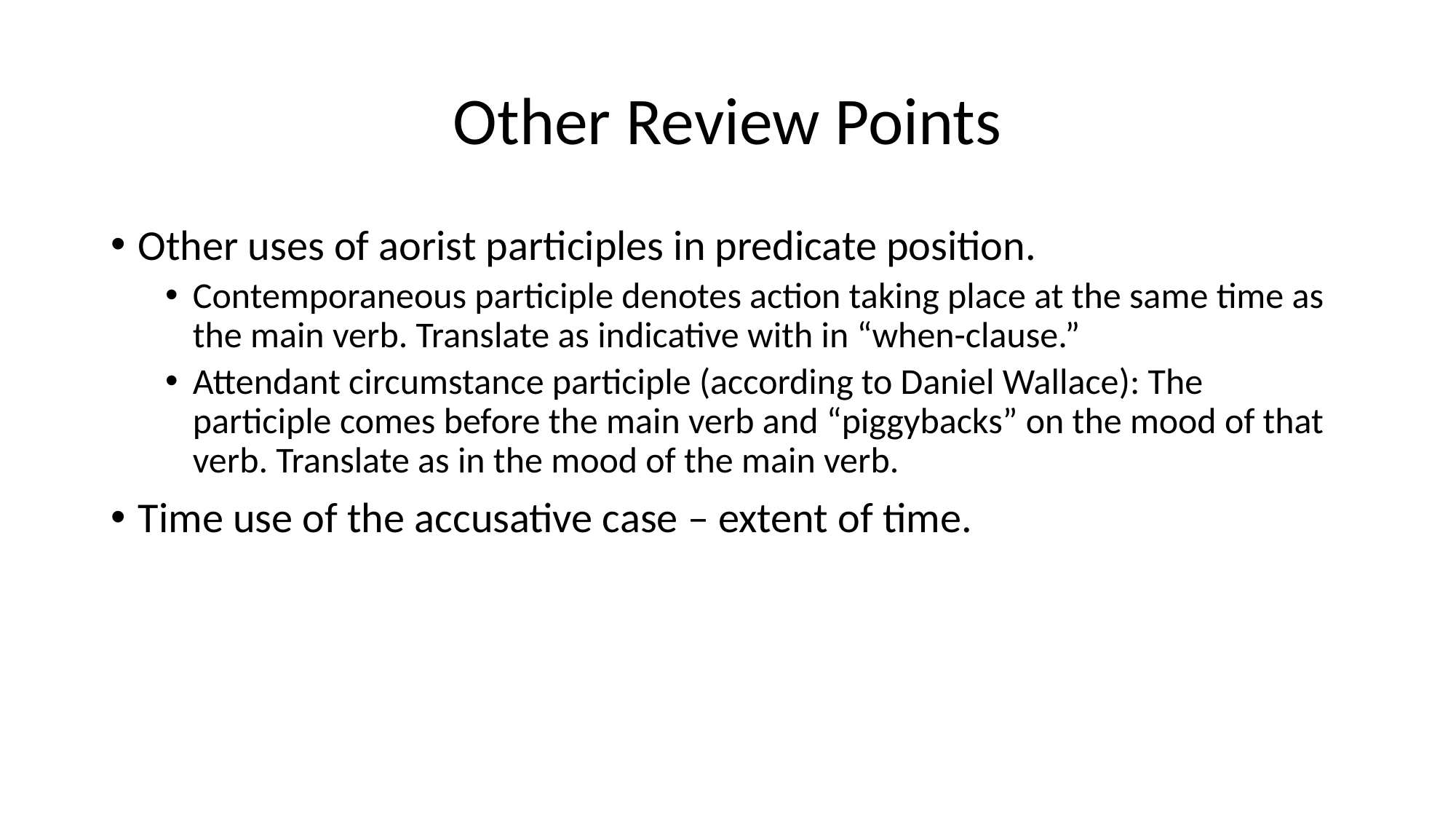

# Other Review Points
Other uses of aorist participles in predicate position.
Contemporaneous participle denotes action taking place at the same time as the main verb. Translate as indicative with in “when-clause.”
Attendant circumstance participle (according to Daniel Wallace): The participle comes before the main verb and “piggybacks” on the mood of that verb. Translate as in the mood of the main verb.
Time use of the accusative case – extent of time.